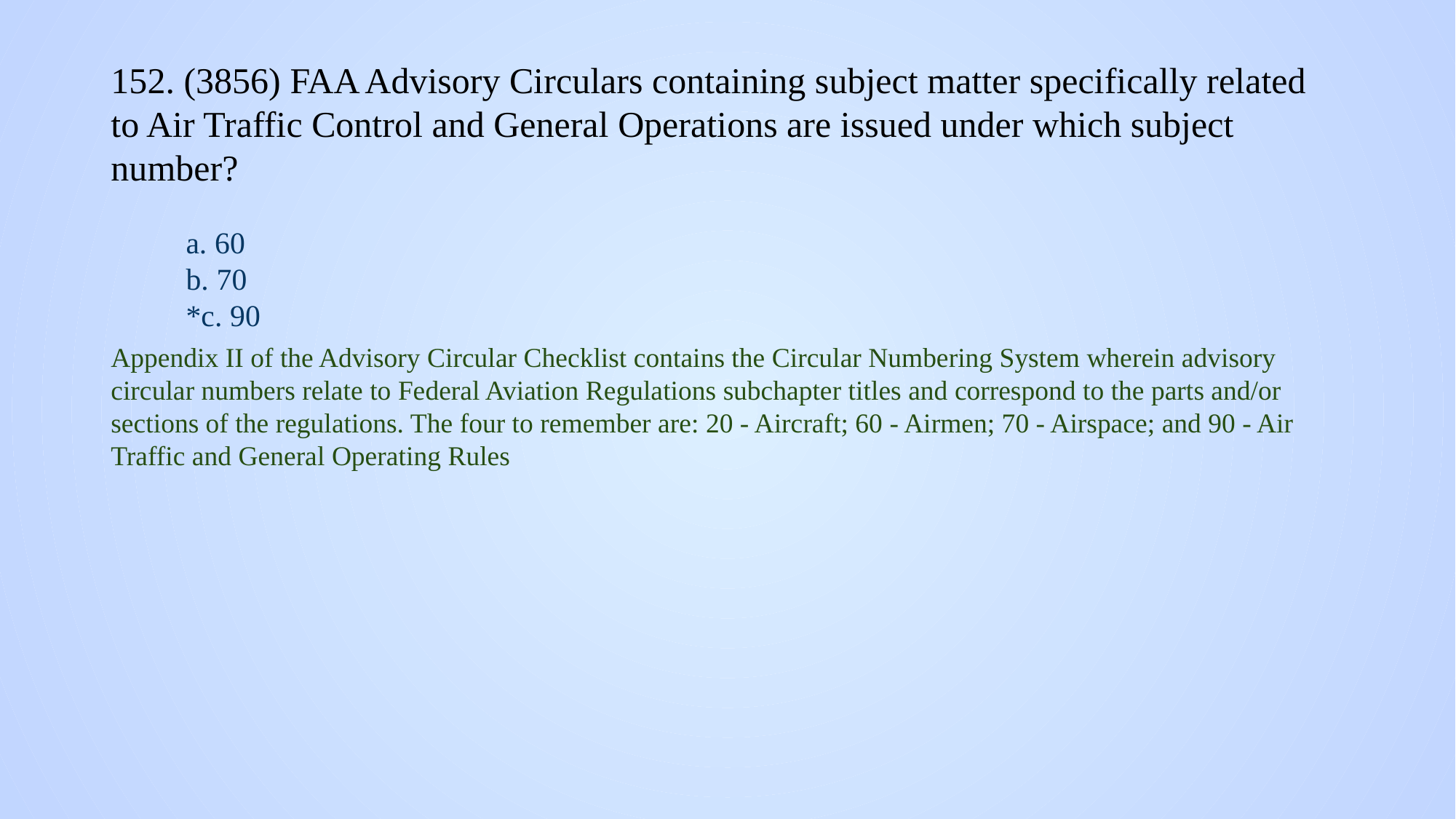

# 152. (3856) FAA Advisory Circulars containing subject matter specifically related to Air Traffic Control and General Operations are issued under which subject number?
a. 60
b. 70
*c. 90
Appendix II of the Advisory Circular Checklist contains the Circular Numbering System wherein advisory circular numbers relate to Federal Aviation Regulations subchapter titles and correspond to the parts and/or sections of the regulations. The four to remember are: 20 - Aircraft; 60 - Airmen; 70 - Airspace; and 90 - Air Traffic and General Operating Rules